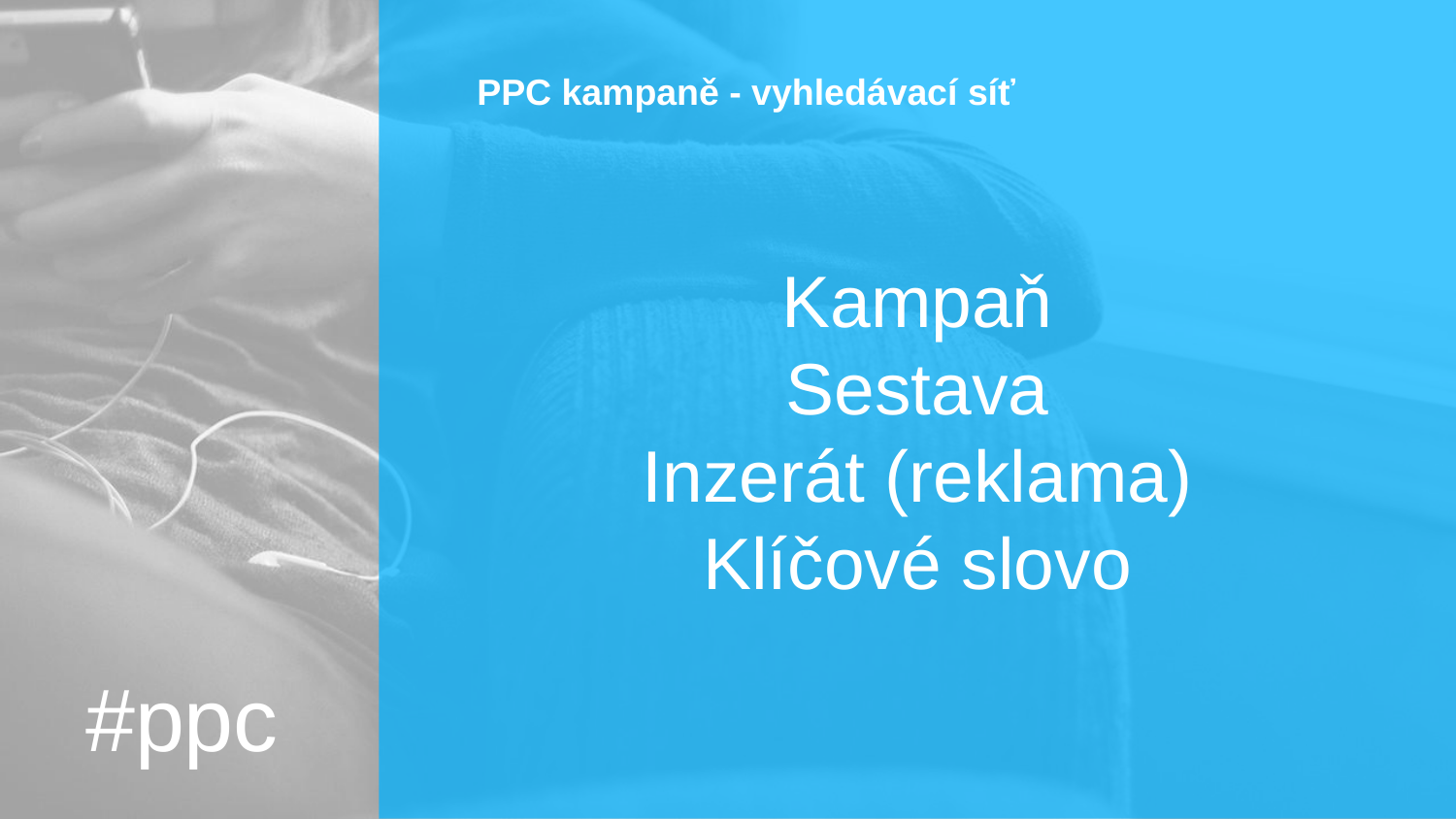

# PPC kampaně - vyhledávací síť

Kampaň
Sestava
Inzerát (reklama)
Klíčové slovo

#ppc